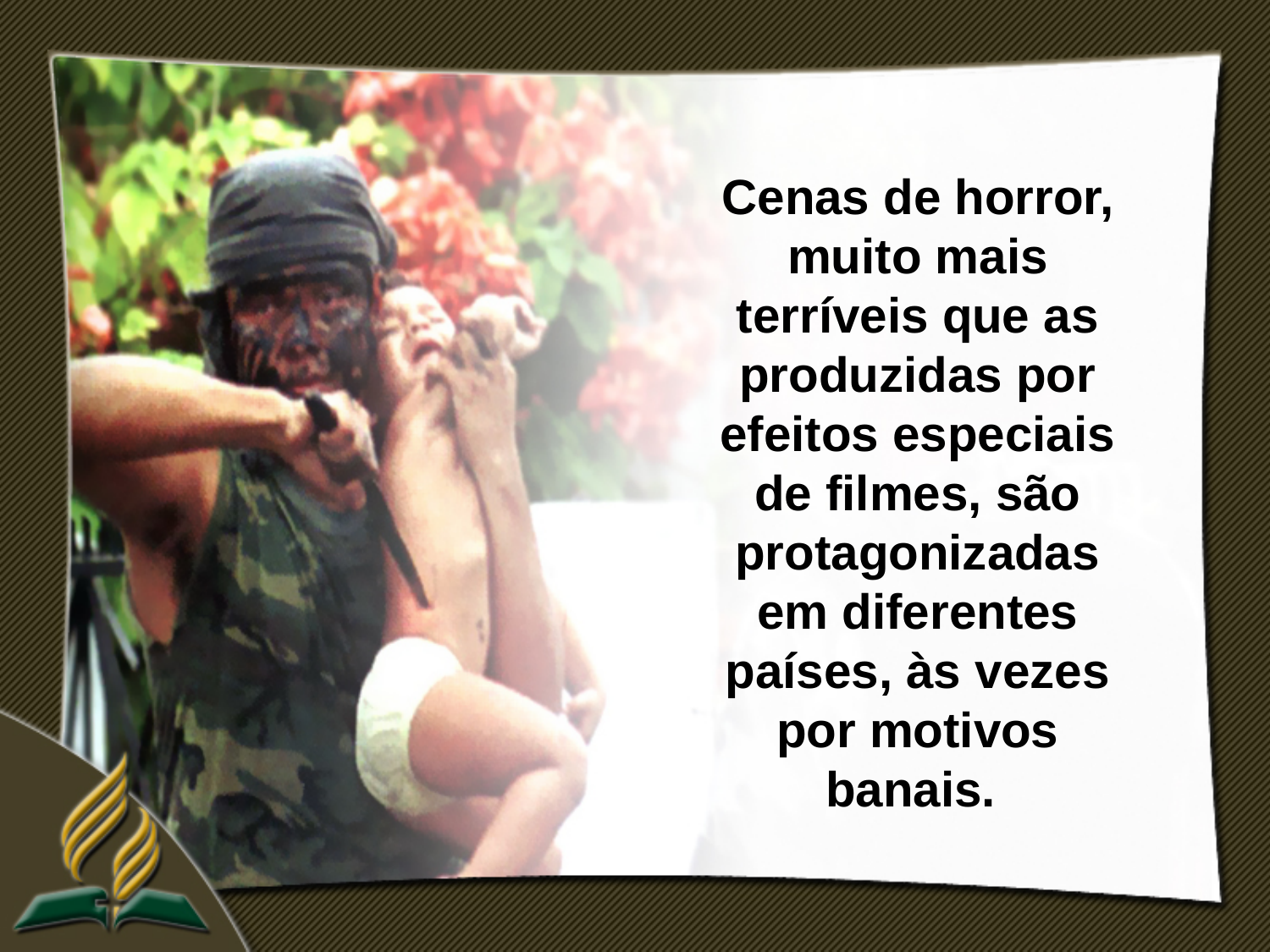

Cenas de horror, muito mais terríveis que as produzidas por efeitos especiais de filmes, são protagonizadas em diferentes países, às vezes por motivos banais.